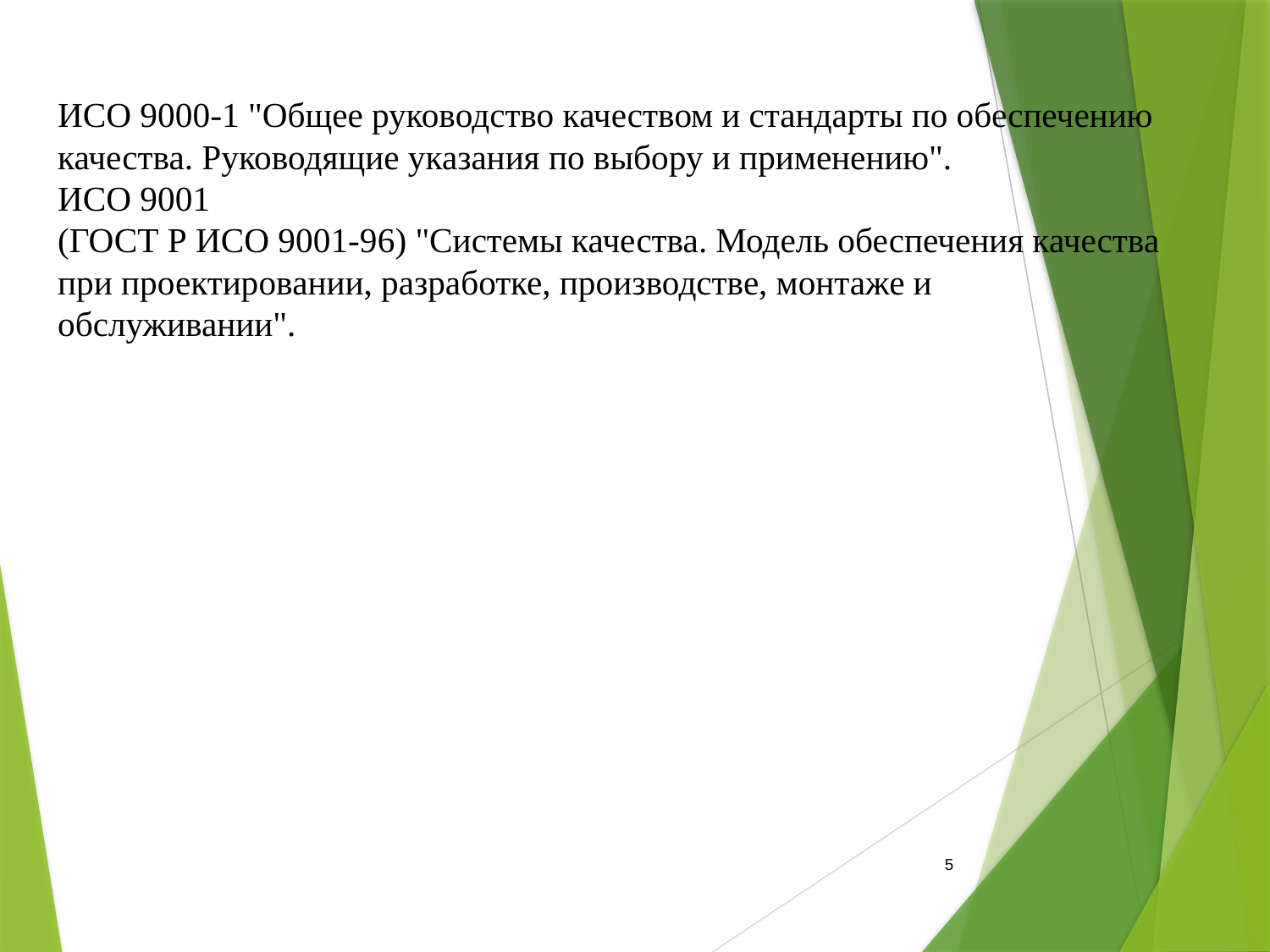

# ИСО 9000-1 "Общее руководство качеством и стандарты по обеспечению качества. Руководящие указания по выбору и применению". ИСО 9001 (ГОСТ Р ИСО 9001-96) "Системы качества. Модель обеспечения качества при проектировании, разработке, производстве, монтаже и обслуживании".
5